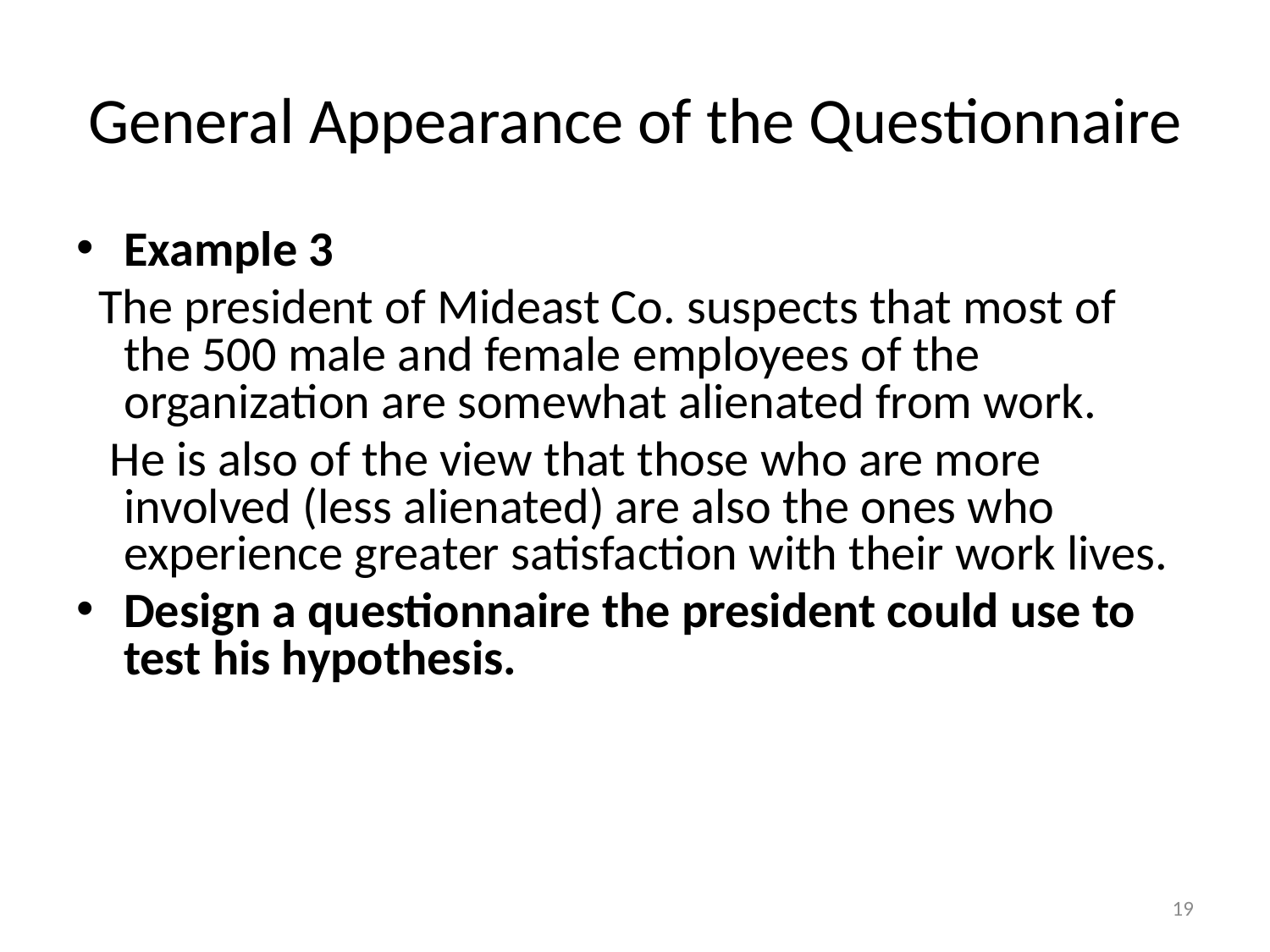

# General Appearance of the Questionnaire
Example 3
  The president of Mideast Co. suspects that most of the 500 male and female employees of the organization are somewhat alienated from work.
   He is also of the view that those who are more involved (less alienated) are also the ones who experience greater satisfaction with their work lives.
Design a questionnaire the president could use to test his hypothesis.
19